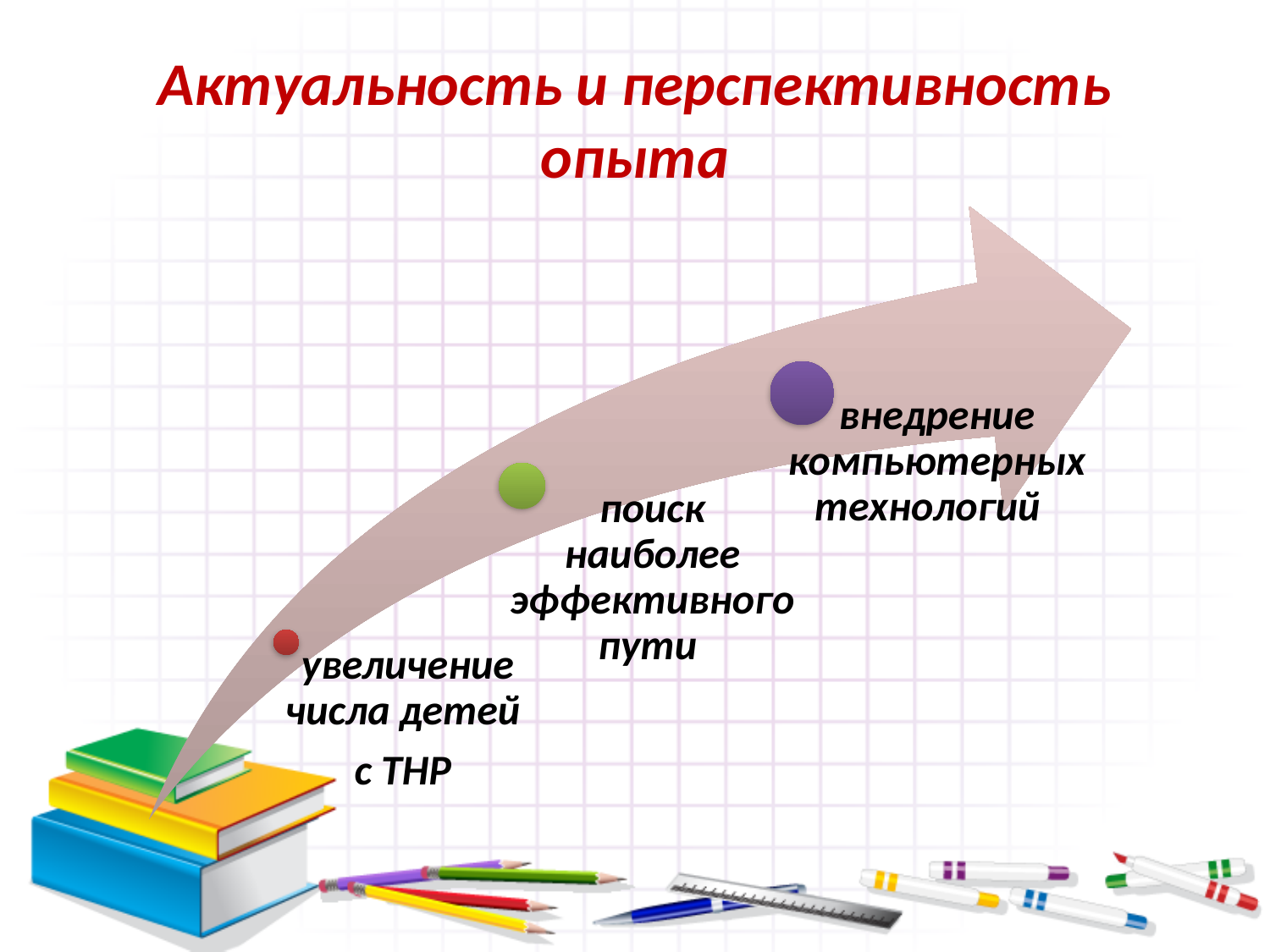

# Актуальность и перспективность опыта
увеличение числа детей
с ТНР
поиск наиболее эффективного пути
внедрение компьютерных технологий